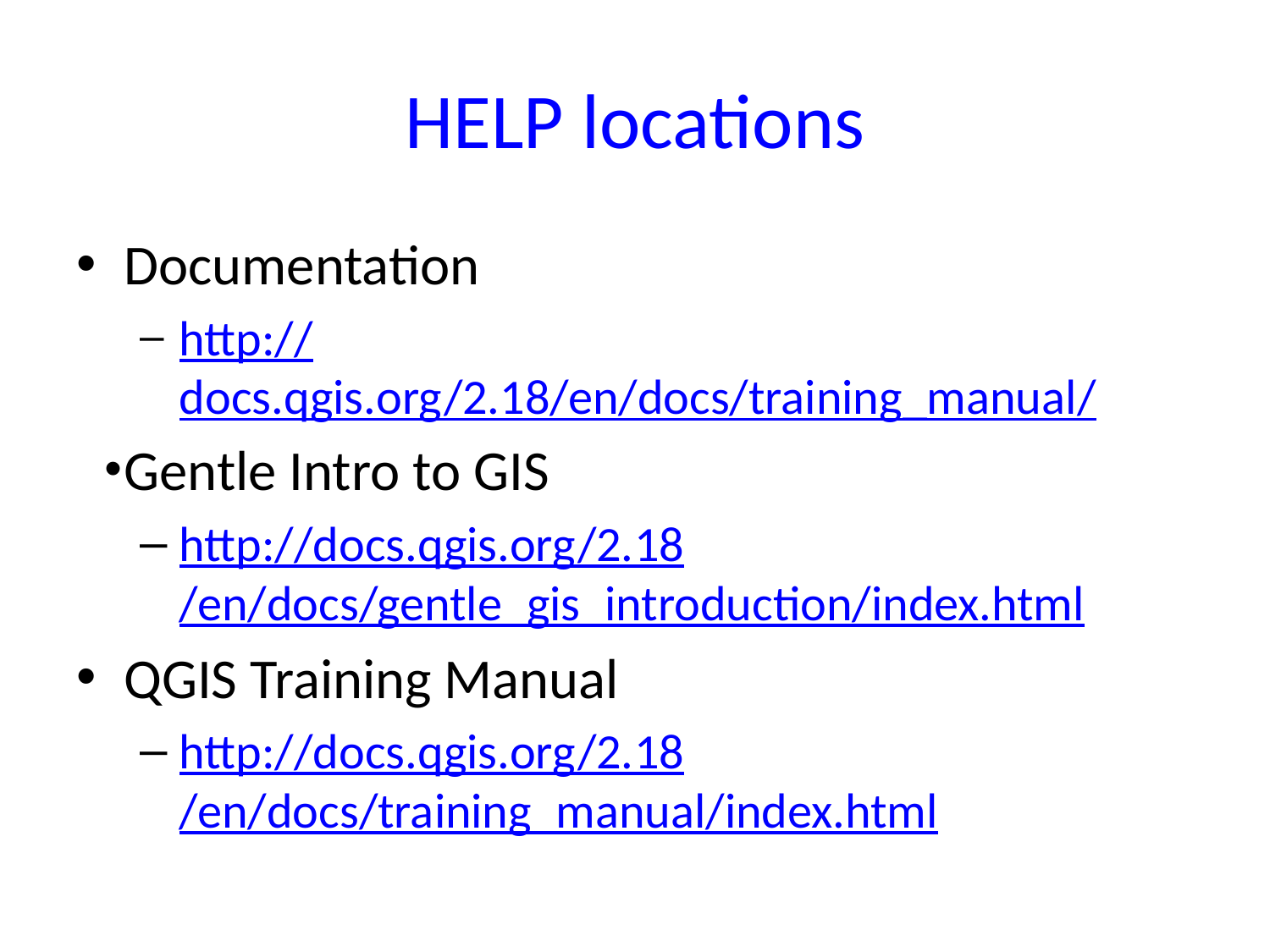

# HELP locations
Documentation
http://docs.qgis.org/2.18/en/docs/training_manual/
Gentle Intro to GIS
http://docs.qgis.org/2.18/en/docs/gentle_gis_introduction/index.html
QGIS Training Manual
http://docs.qgis.org/2.18/en/docs/training_manual/index.html